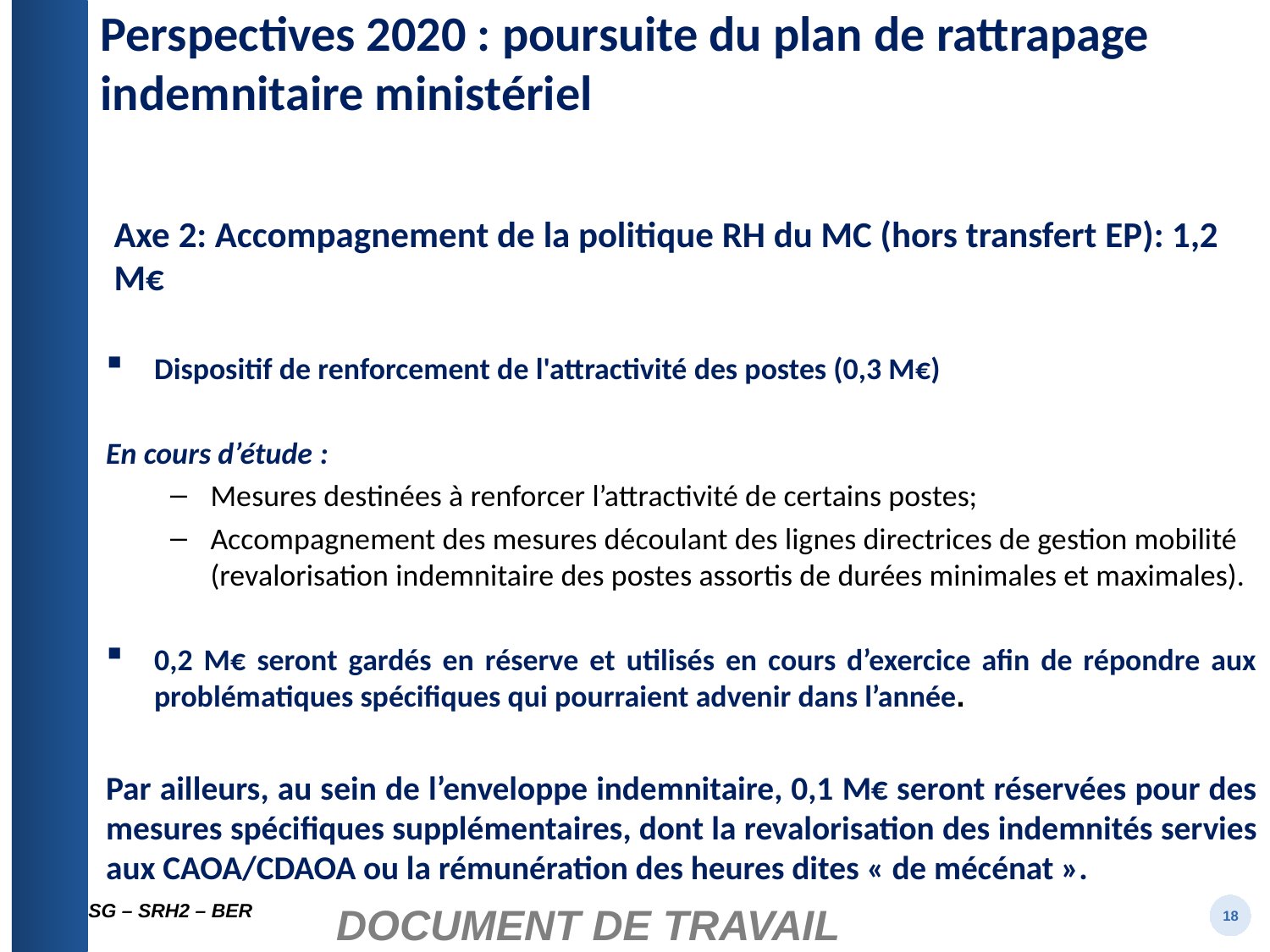

# Perspectives 2020 : poursuite du plan de rattrapage indemnitaire ministériel
Axe 2: Accompagnement de la politique RH du MC (hors transfert EP): 1,2 M€

Dispositif de renforcement de l'attractivité des postes (0,3 M€)

En cours d’étude :
Mesures destinées à renforcer l’attractivité de certains postes;
Accompagnement des mesures découlant des lignes directrices de gestion mobilité (revalorisation indemnitaire des postes assortis de durées minimales et maximales).

0,2 M€ seront gardés en réserve et utilisés en cours d’exercice afin de répondre aux problématiques spécifiques qui pourraient advenir dans l’année.

Par ailleurs, au sein de l’enveloppe indemnitaire, 0,1 M€ seront réservées pour des mesures spécifiques supplémentaires, dont la revalorisation des indemnités servies aux CAOA/CDAOA ou la rémunération des heures dites « de mécénat ».